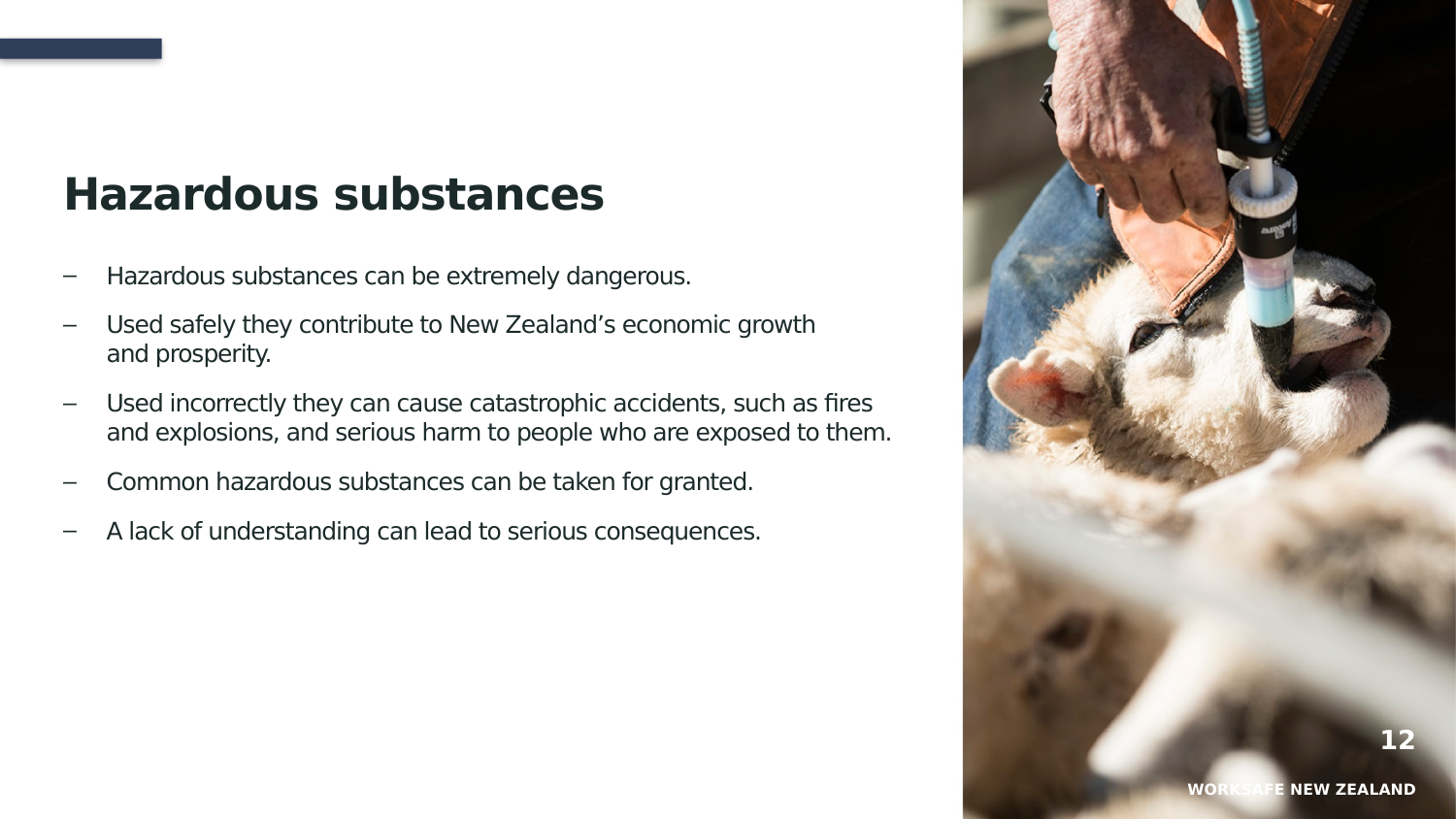

# Hazardous substances
Hazardous substances can be extremely dangerous.
Used safely they contribute to New Zealand’s economic growth
and prosperity.
Used incorrectly they can cause catastrophic accidents, such as fires and explosions, and serious harm to people who are exposed to them.
Common hazardous substances can be taken for granted.
A lack of understanding can lead to serious consequences.
12
WorkSafe New Zealand